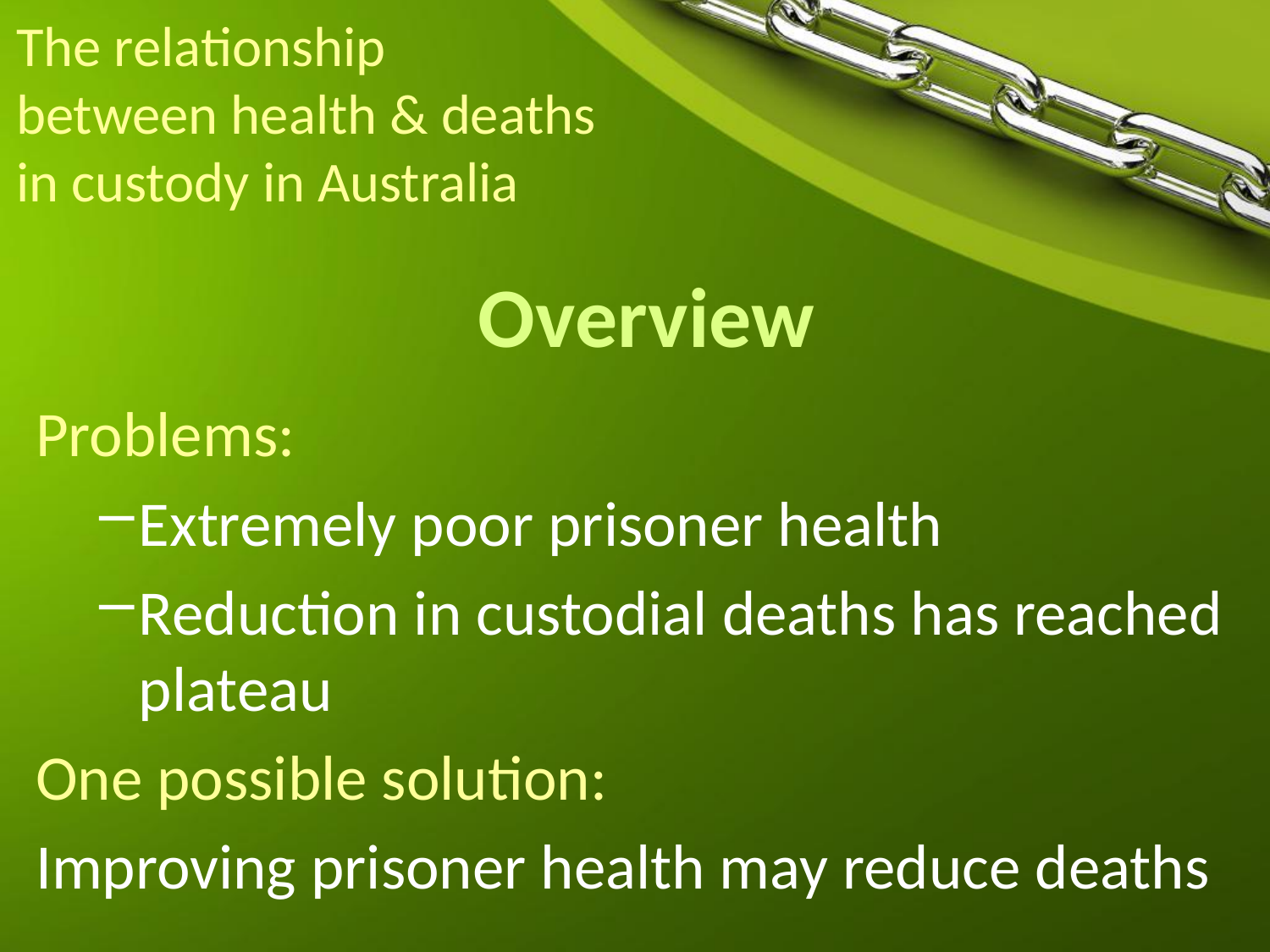

# The relationship between health & deaths in custody in Australia
Overview
Problems:
Extremely poor prisoner health
Reduction in custodial deaths has reached plateau
One possible solution:
Improving prisoner health may reduce deaths